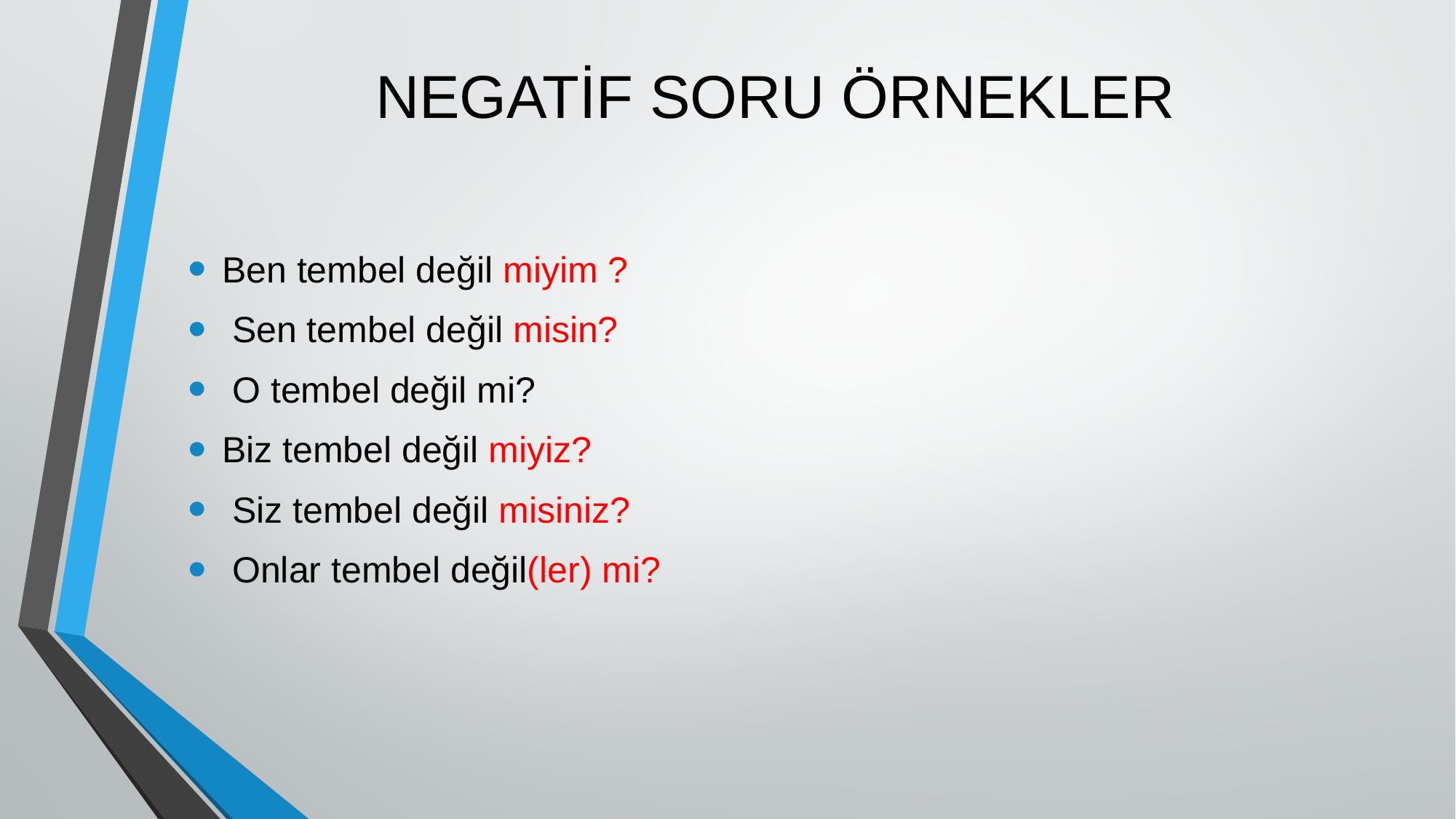

# NEGATİF SORU ÖRNEKLER
Ben tembel değil miyim ?
 Sen tembel değil misin?
 O tembel değil mi?
Biz tembel değil miyiz?
 Siz tembel değil misiniz?
 Onlar tembel değil(ler) mi?